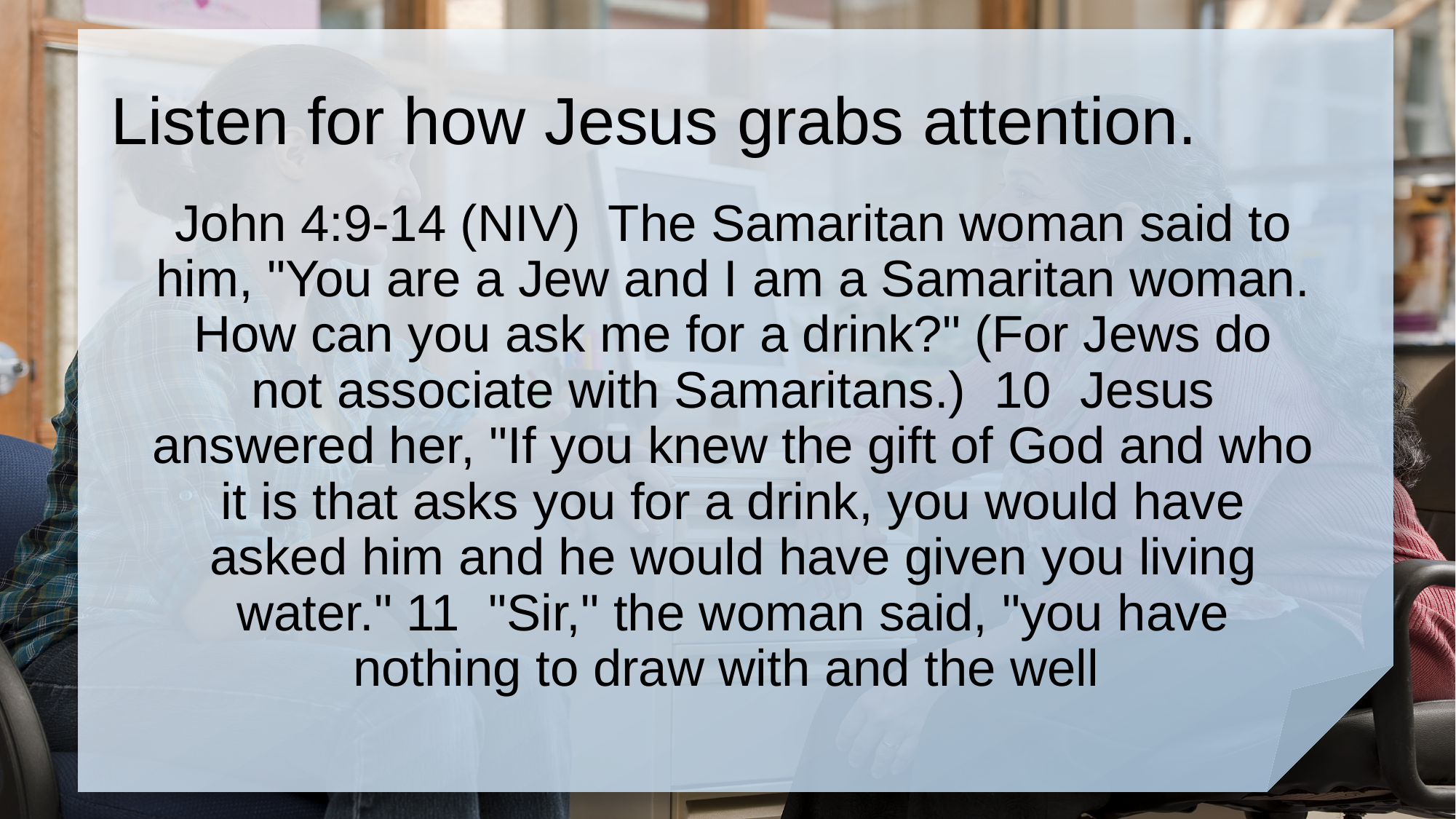

# Listen for how Jesus grabs attention.
John 4:9-14 (NIV)  The Samaritan woman said to him, "You are a Jew and I am a Samaritan woman. How can you ask me for a drink?" (For Jews do not associate with Samaritans.)  10  Jesus answered her, "If you knew the gift of God and who it is that asks you for a drink, you would have asked him and he would have given you living water." 11  "Sir," the woman said, "you have nothing to draw with and the well